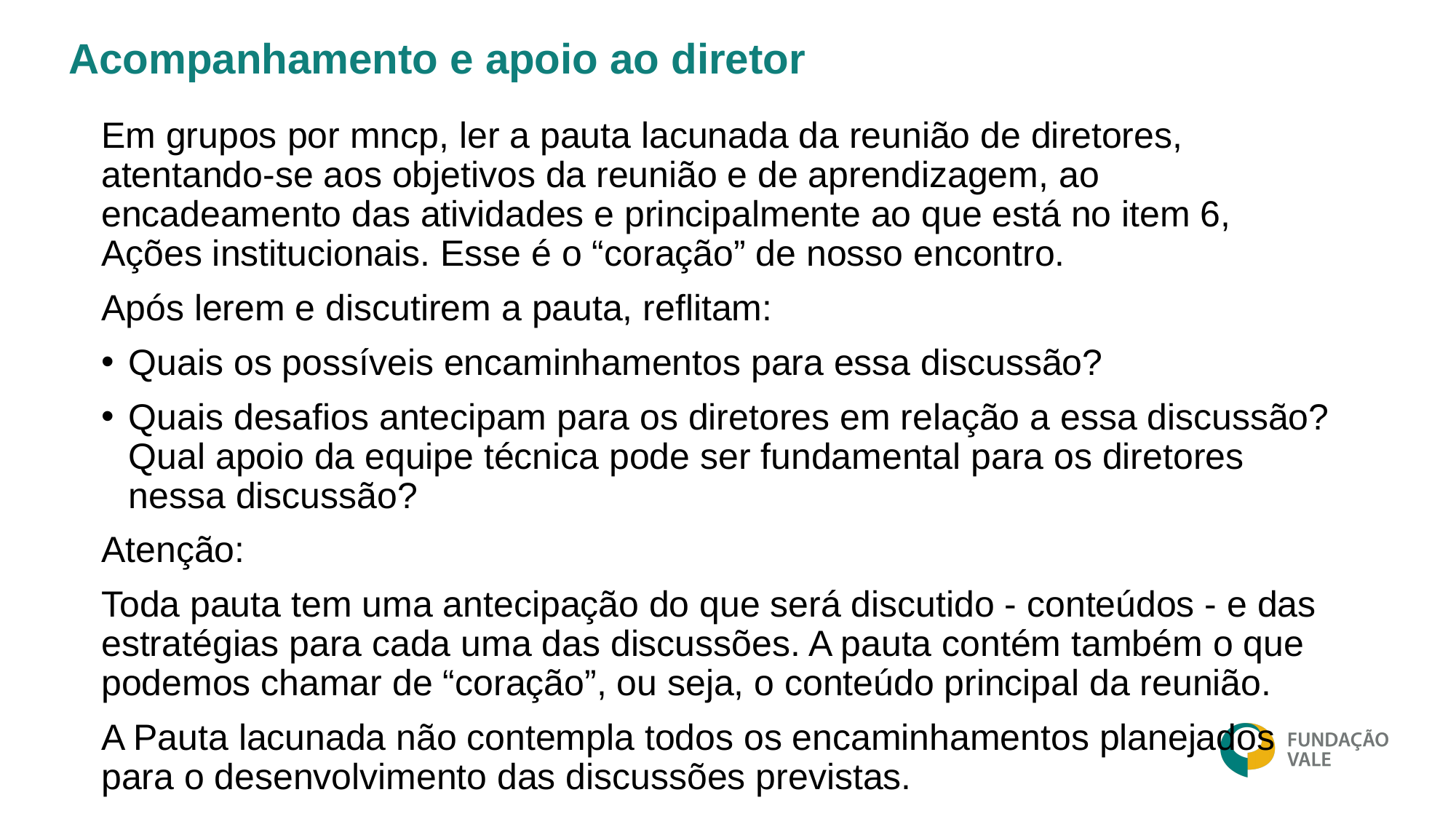

# Acompanhamento e apoio ao diretor
Em grupos por mncp, ler a pauta lacunada da reunião de diretores, atentando-se aos objetivos da reunião e de aprendizagem, ao encadeamento das atividades e principalmente ao que está no item 6, Ações institucionais. Esse é o “coração” de nosso encontro.
Após lerem e discutirem a pauta, reflitam:
Quais os possíveis encaminhamentos para essa discussão?
Quais desafios antecipam para os diretores em relação a essa discussão? Qual apoio da equipe técnica pode ser fundamental para os diretores nessa discussão?
Atenção:
Toda pauta tem uma antecipação do que será discutido - conteúdos - e das estratégias para cada uma das discussões. A pauta contém também o que podemos chamar de “coração”, ou seja, o conteúdo principal da reunião.
A Pauta lacunada não contempla todos os encaminhamentos planejados para o desenvolvimento das discussões previstas.